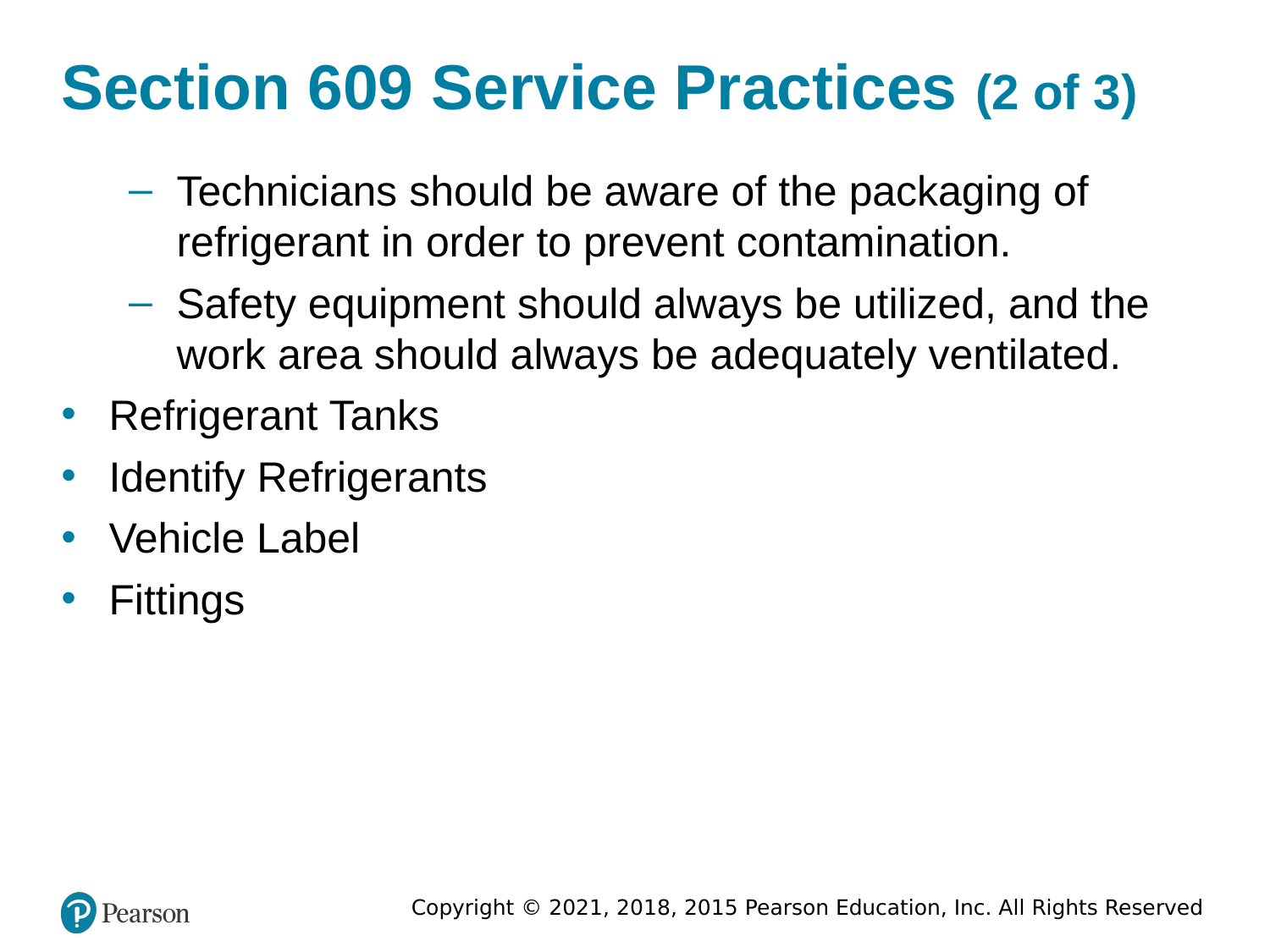

# Section 609 Service Practices (2 of 3)
Technicians should be aware of the packaging of refrigerant in order to prevent contamination.
Safety equipment should always be utilized, and the work area should always be adequately ventilated.
Refrigerant Tanks
Identify Refrigerants
Vehicle Label
Fittings